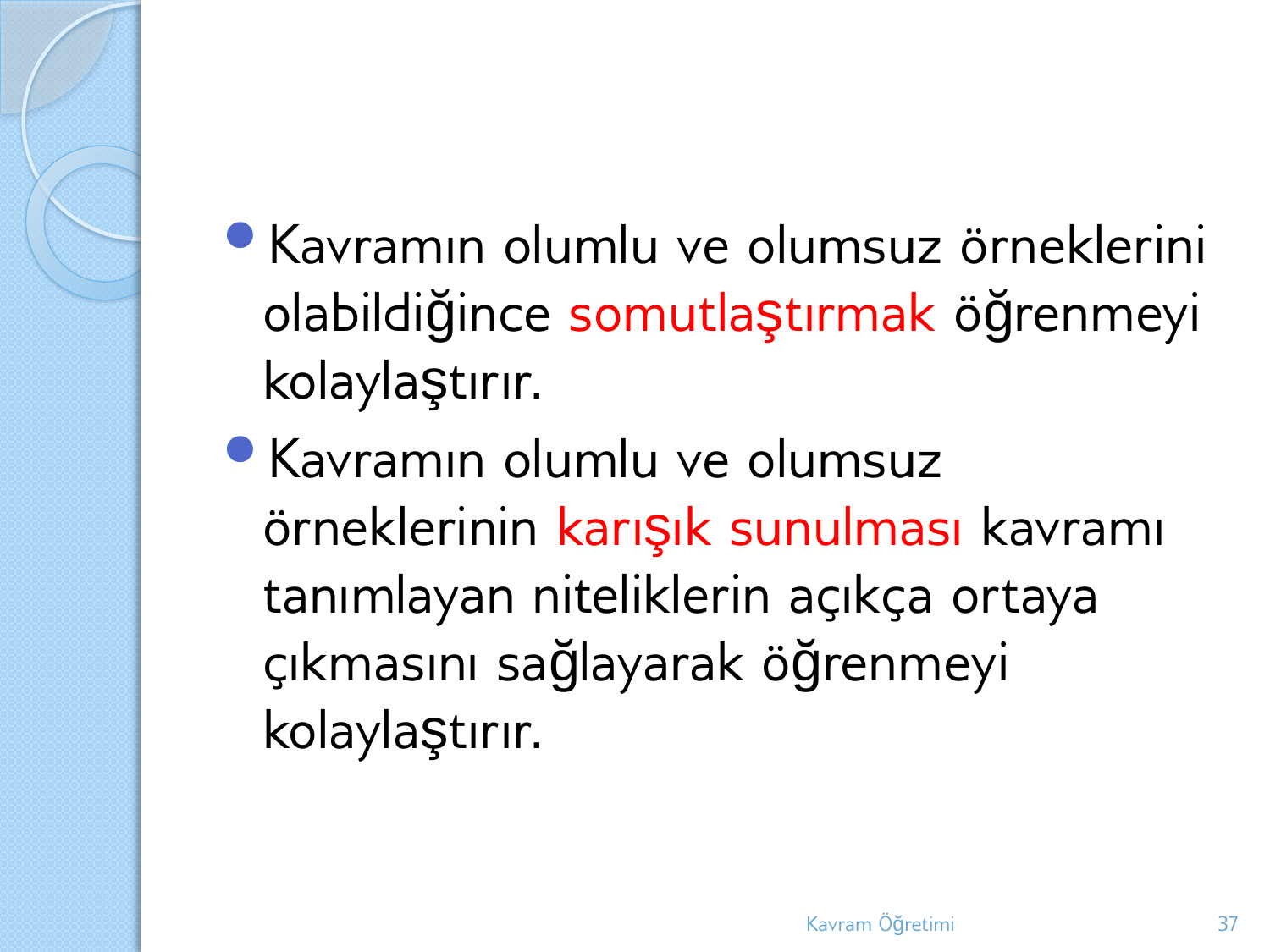

#
Kavramın olumlu ve olumsuz örneklerini olabildiğince somutlaştırmak öğrenmeyi kolaylaştırır.
Kavramın olumlu ve olumsuz örneklerinin karışık sunulması kavramı tanımlayan niteliklerin açıkça ortaya çıkmasını sağlayarak öğrenmeyi kolaylaştırır.

Kavram Öğretimi
37